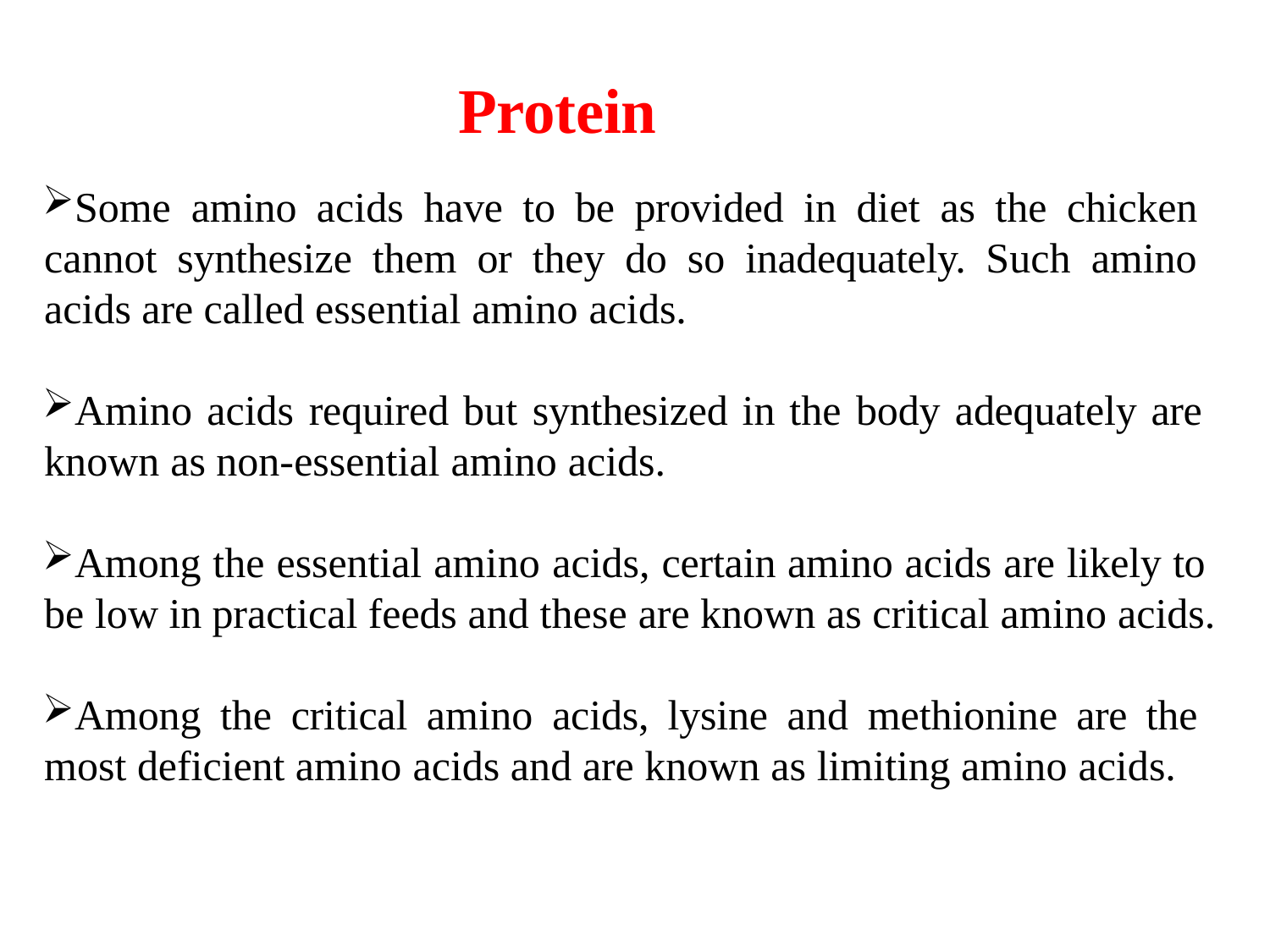

Protein

Some amino acids have to be provided in diet as the chicken  cannot synthesize them or they do so inadequately. Such amino  acids are called essential amino acids.

Amino acids required but synthesized in the body adequately are  known as non-essential amino acids.

Among the essential amino acids, certain amino acids are likely to  be low in practical feeds and these are known as critical amino acids.

Among the critical amino acids, lysine and methionine are the  most deficient amino acids and are known as limiting amino acids.